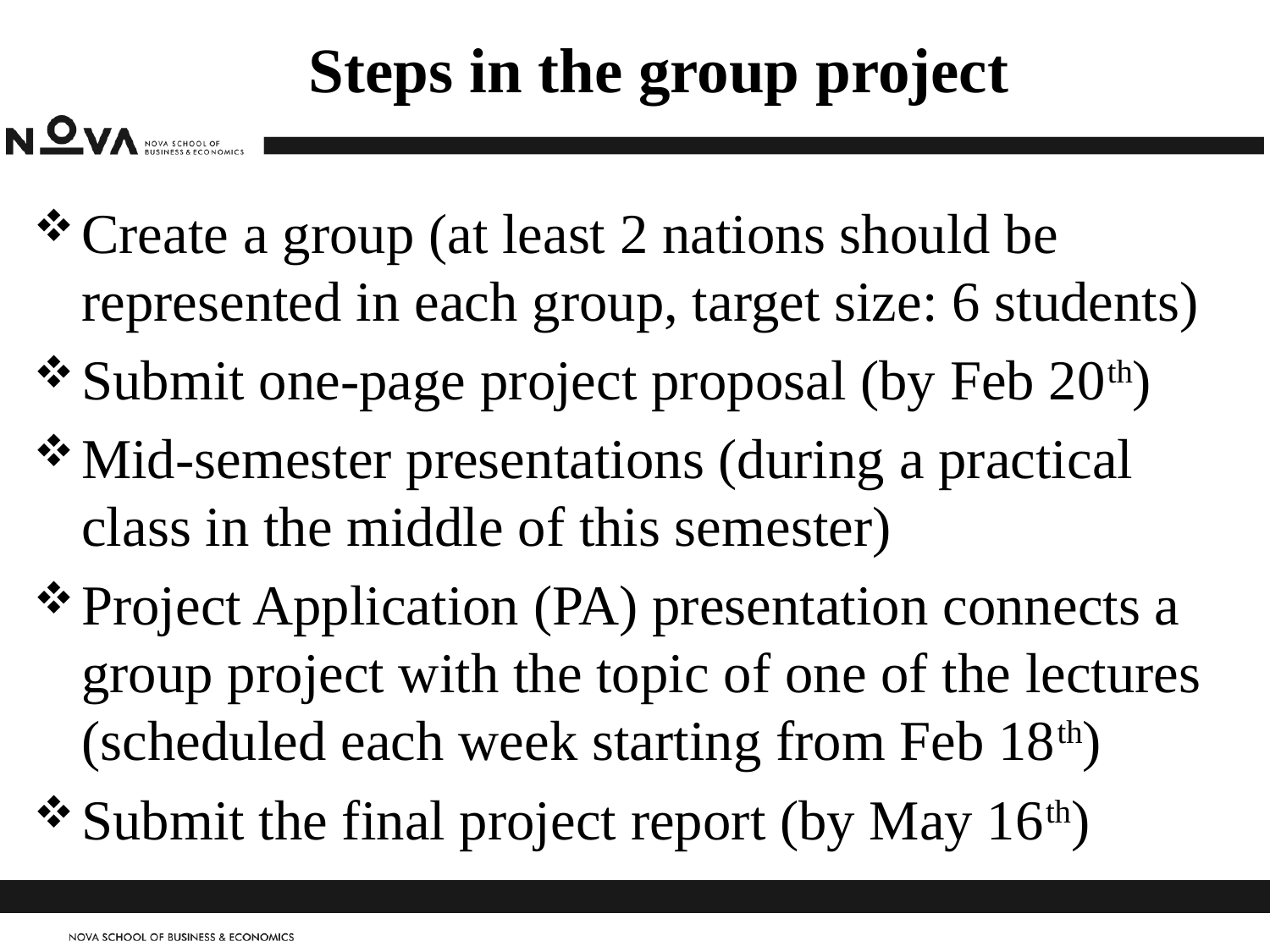

# Steps in the group project
Create a group (at least 2 nations should be represented in each group, target size: 6 students)
Submit one-page project proposal (by Feb 20th)
Mid-semester presentations (during a practical class in the middle of this semester)
Project Application (PA) presentation connects a group project with the topic of one of the lectures (scheduled each week starting from Feb 18th)
Submit the final project report (by May 16th)